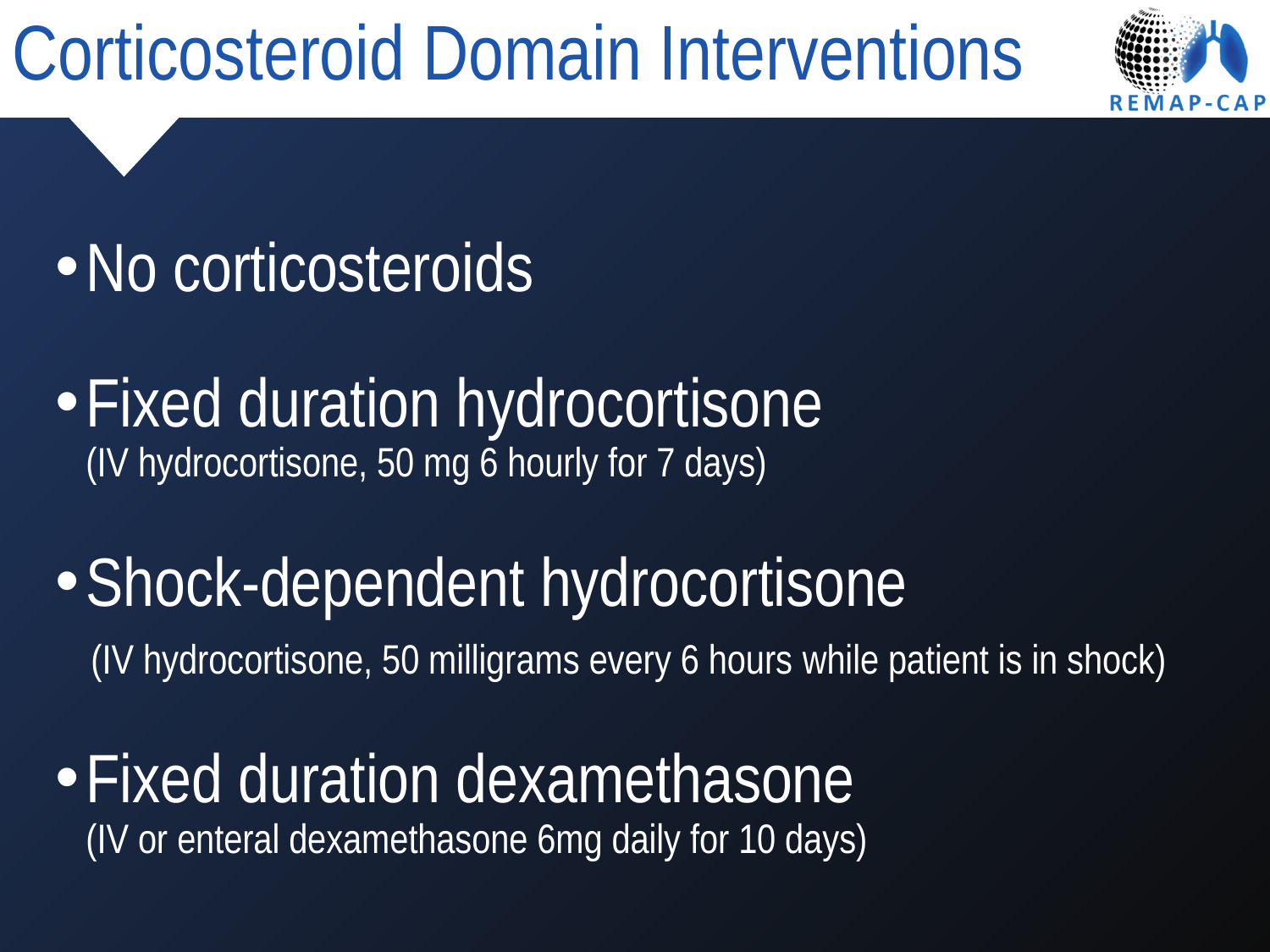

Corticosteroid Domain Interventions
No corticosteroids
Fixed duration hydrocortisone
(IV hydrocortisone, 50 mg 6 hourly for 7 days)
Shock-dependent hydrocortisone
(IV hydrocortisone, 50 milligrams every 6 hours while patient is in shock)
Fixed duration dexamethasone
(IV or enteral dexamethasone 6mg daily for 10 days)